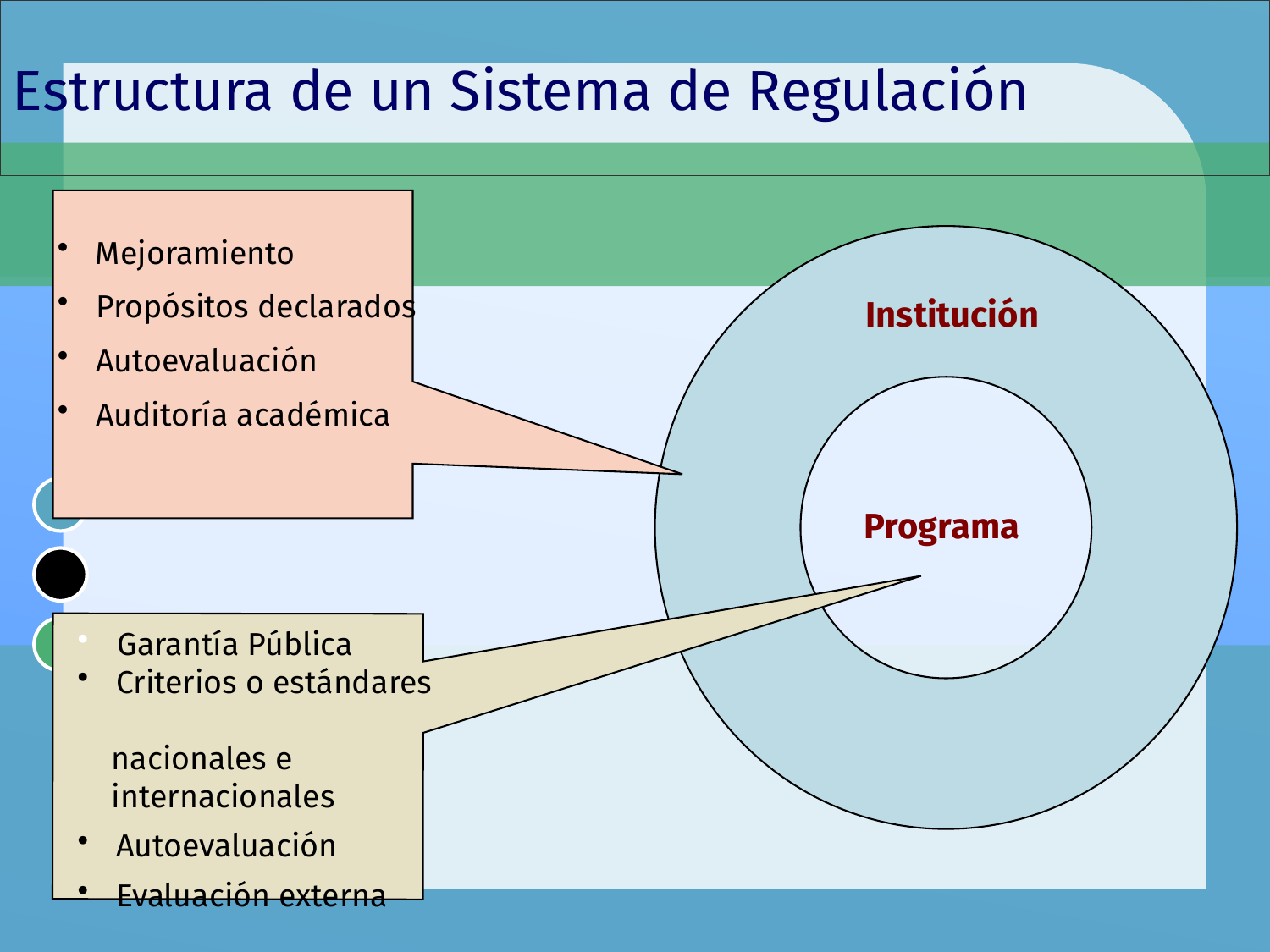

# Estructura de un Sistema de Regulación

 Mejoramiento
 Propósitos declarados
 Autoevaluación
 Auditoría académica

Institución
Programa
 Garantía Pública
 Criterios o estándares
    nacionales e
    internacionales
 Autoevaluación
 Evaluación externa